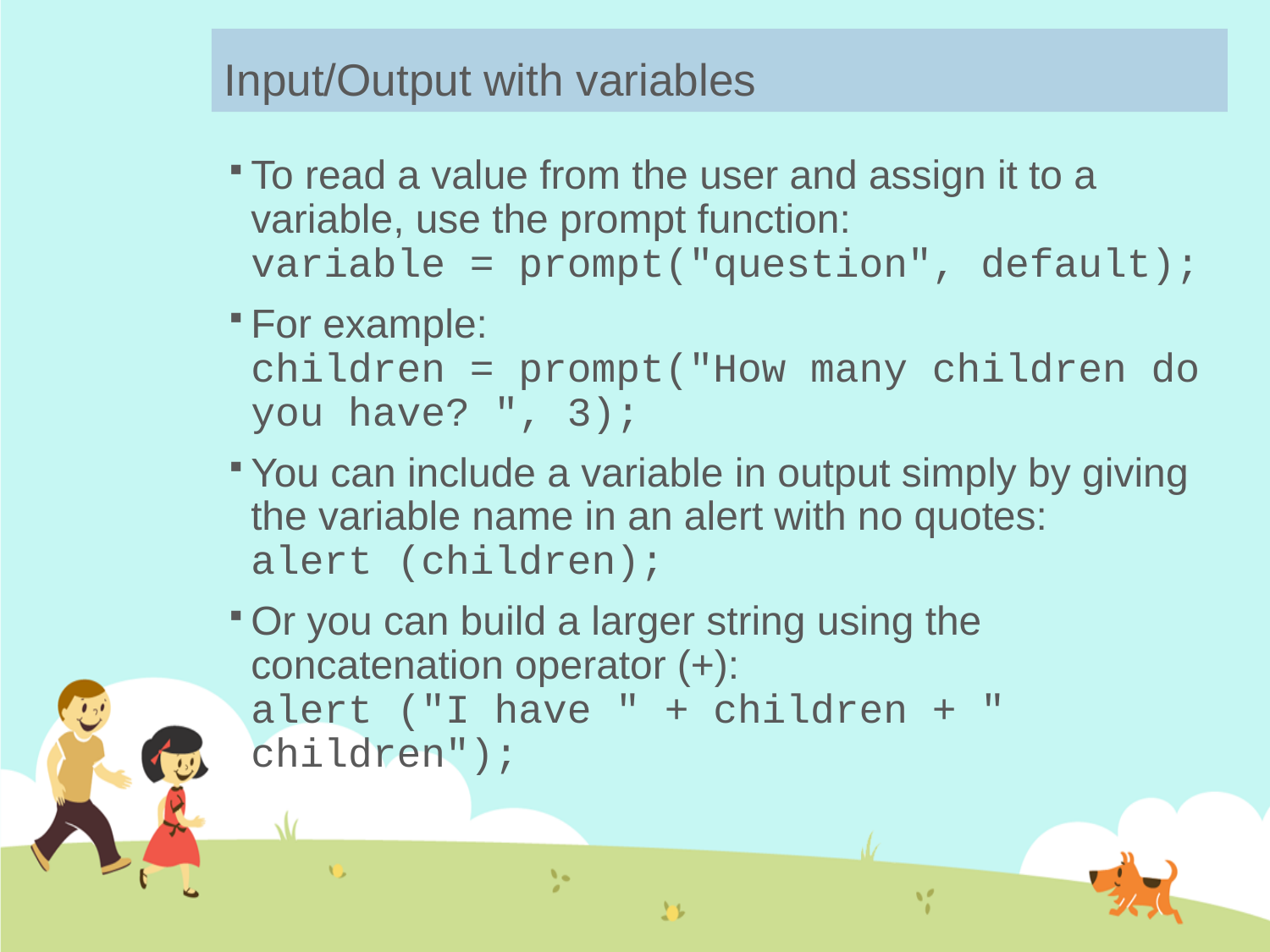

# Input/Output with variables
To read a value from the user and assign it to a variable, use the prompt function:
variable = prompt("question", default);
For example:
children = prompt("How many children do you have? ", 3);
You can include a variable in output simply by giving the variable name in an alert with no quotes:
alert (children);
Or you can build a larger string using the concatenation operator (+):
alert ("I have " + children + " children");